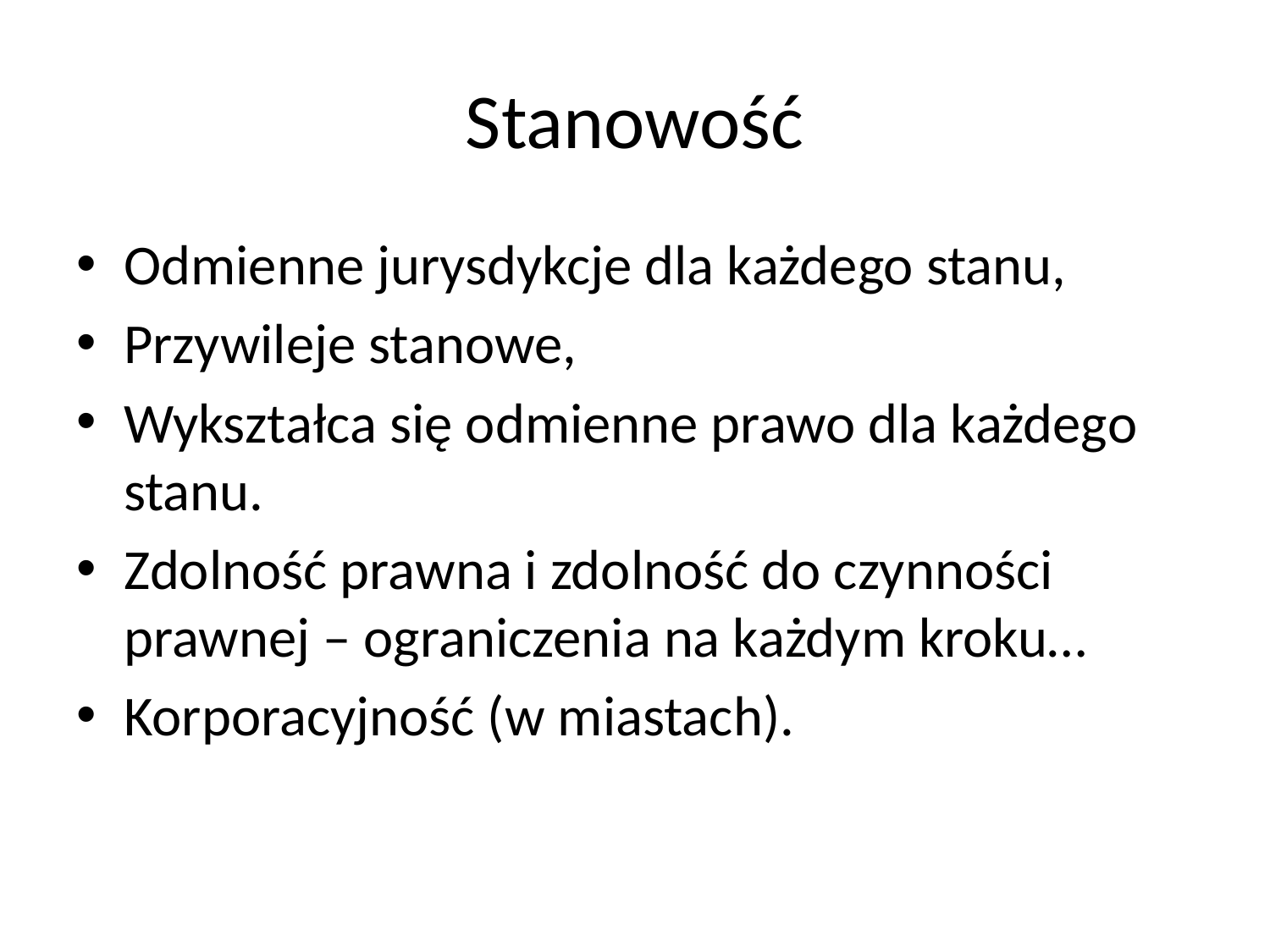

# Stanowość
Odmienne jurysdykcje dla każdego stanu,
Przywileje stanowe,
Wykształca się odmienne prawo dla każdego stanu.
Zdolność prawna i zdolność do czynności prawnej – ograniczenia na każdym kroku…
Korporacyjność (w miastach).